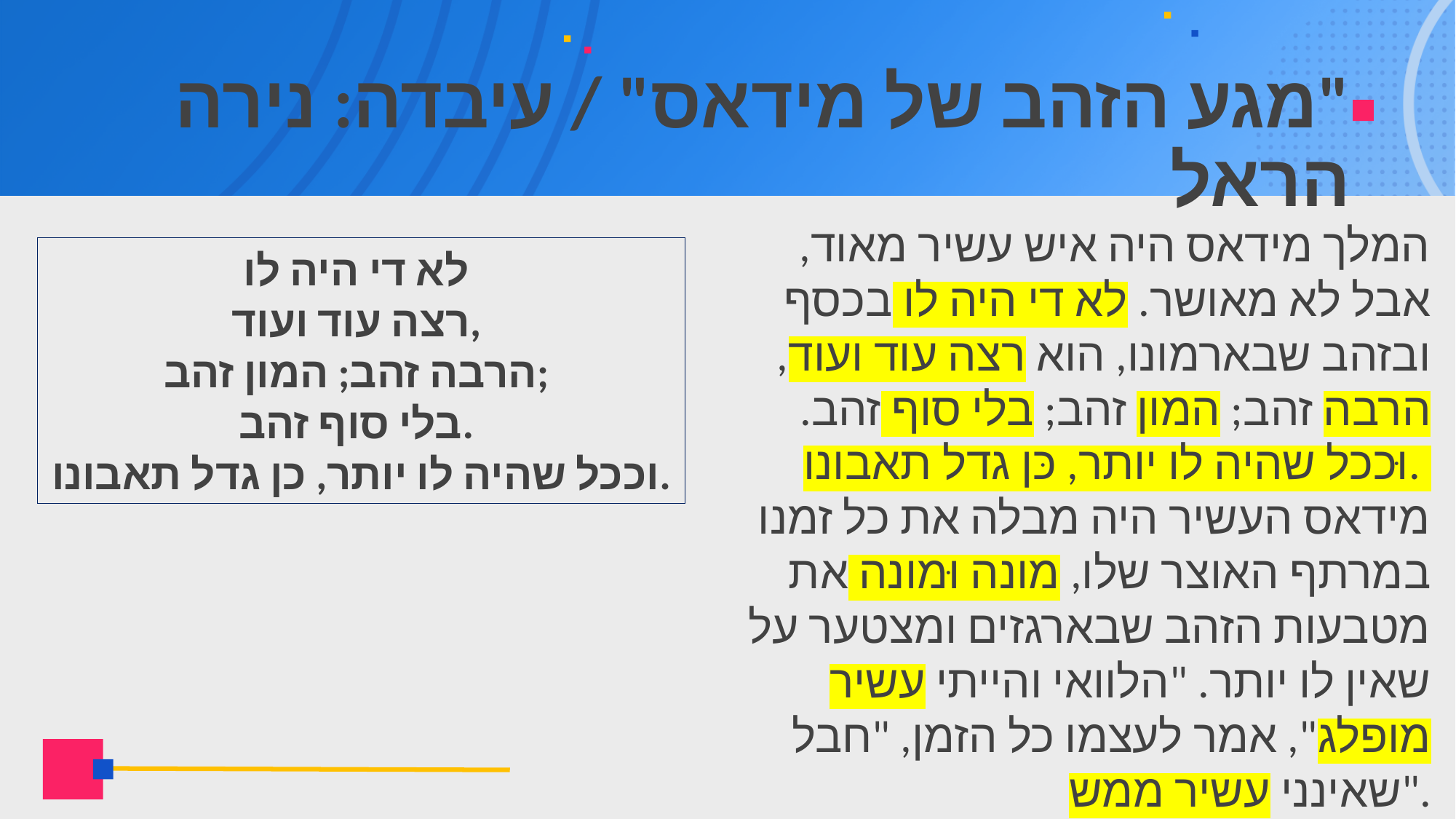

"מגע הזהב של מידאס" / עיבדה: נירה הראל
המלך מידאס היה איש עשיר מאוד, אבל לא מאושר. לא די היה לו בכסף ובזהב שבארמונו, הוא רצה עוד ועוד, הרבה זהב; המון זהב; בלי סוף זהב. וּככל שהיה לו יותר, כּן גדל תאבונו.
מידאס העשיר היה מבלה את כל זמנו במרתף האוצר שלו, מונה וּמונה את מטבעות הזהב שבארגזים ומצטער על שאין לו יותר. "הלוואי והייתי עשיר מופלג", אמר לעצמו כל הזמן, "חבל שאינני עשיר ממש".
לא די היה לו
רצה עוד ועוד,
הרבה זהב; המון זהב;
בלי סוף זהב.
וככל שהיה לו יותר, כן גדל תאבונו.